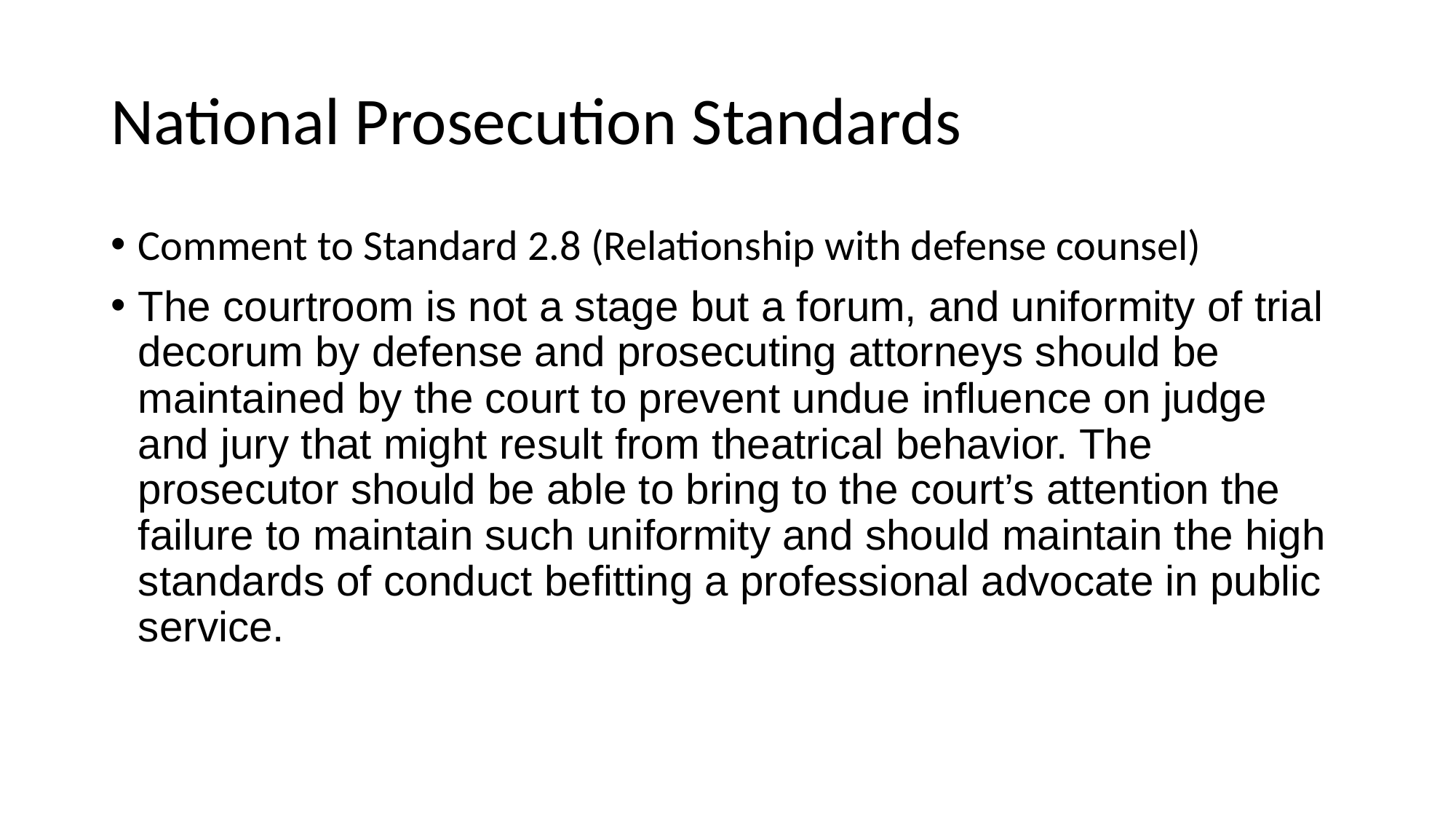

# National Prosecution Standards
Comment to Standard 2.8 (Relationship with defense counsel)
The courtroom is not a stage but a forum, and uniformity of trial decorum by defense and prosecuting attorneys should be maintained by the court to prevent undue influence on judge and jury that might result from theatrical behavior. The prosecutor should be able to bring to the court’s attention the failure to maintain such uniformity and should maintain the high standards of conduct befitting a professional advocate in public service.